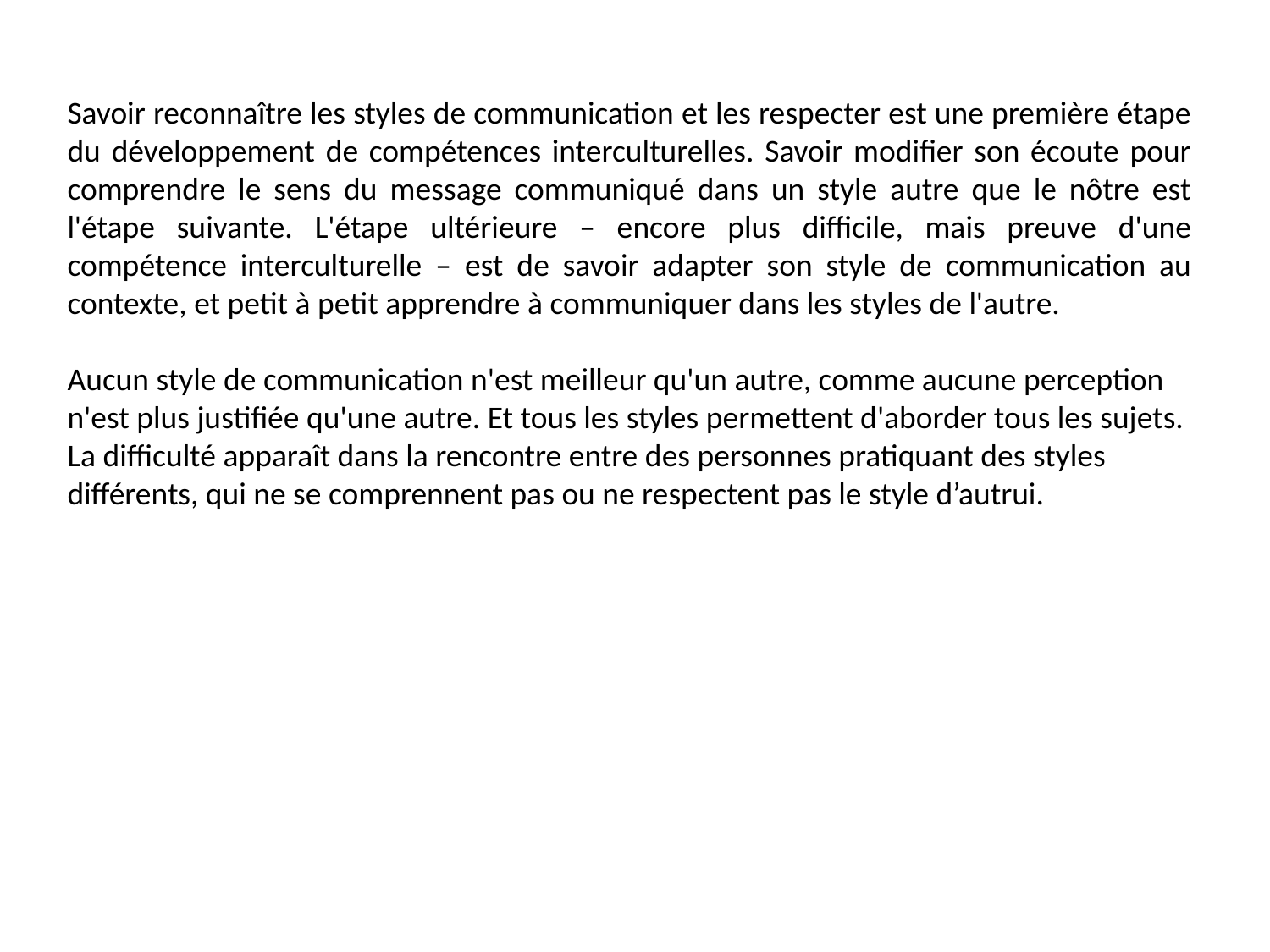

Savoir reconnaître les styles de communication et les respecter est une première étape du développement de compétences interculturelles. Savoir modifier son écoute pour comprendre le sens du message communiqué dans un style autre que le nôtre est l'étape suivante. L'étape ultérieure – encore plus difficile, mais preuve d'une compétence interculturelle – est de savoir adapter son style de communication au contexte, et petit à petit apprendre à communiquer dans les styles de l'autre.

Aucun style de communication n'est meilleur qu'un autre, comme aucune perception n'est plus justifiée qu'une autre. Et tous les styles permettent d'aborder tous les sujets. La difficulté apparaît dans la rencontre entre des personnes pratiquant des styles différents, qui ne se comprennent pas ou ne respectent pas le style d’autrui.